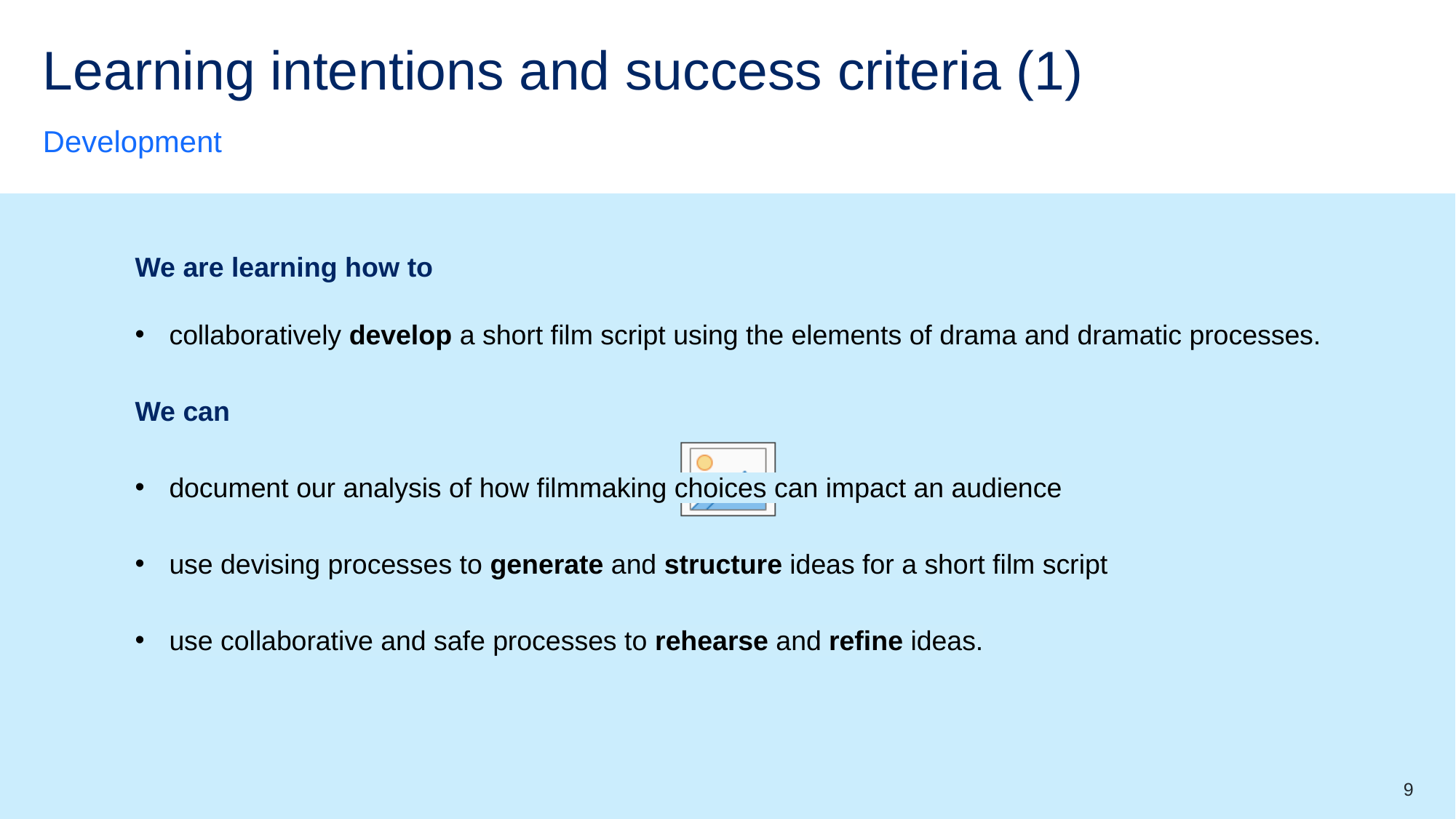

# Learning intentions and success criteria (1)
Development
We are learning how to
collaboratively develop a short film script using the elements of drama and dramatic processes.
We can
document our analysis of how filmmaking choices can impact an audience
use devising processes to generate and structure ideas for a short film script
use collaborative and safe processes to rehearse and refine ideas.

9